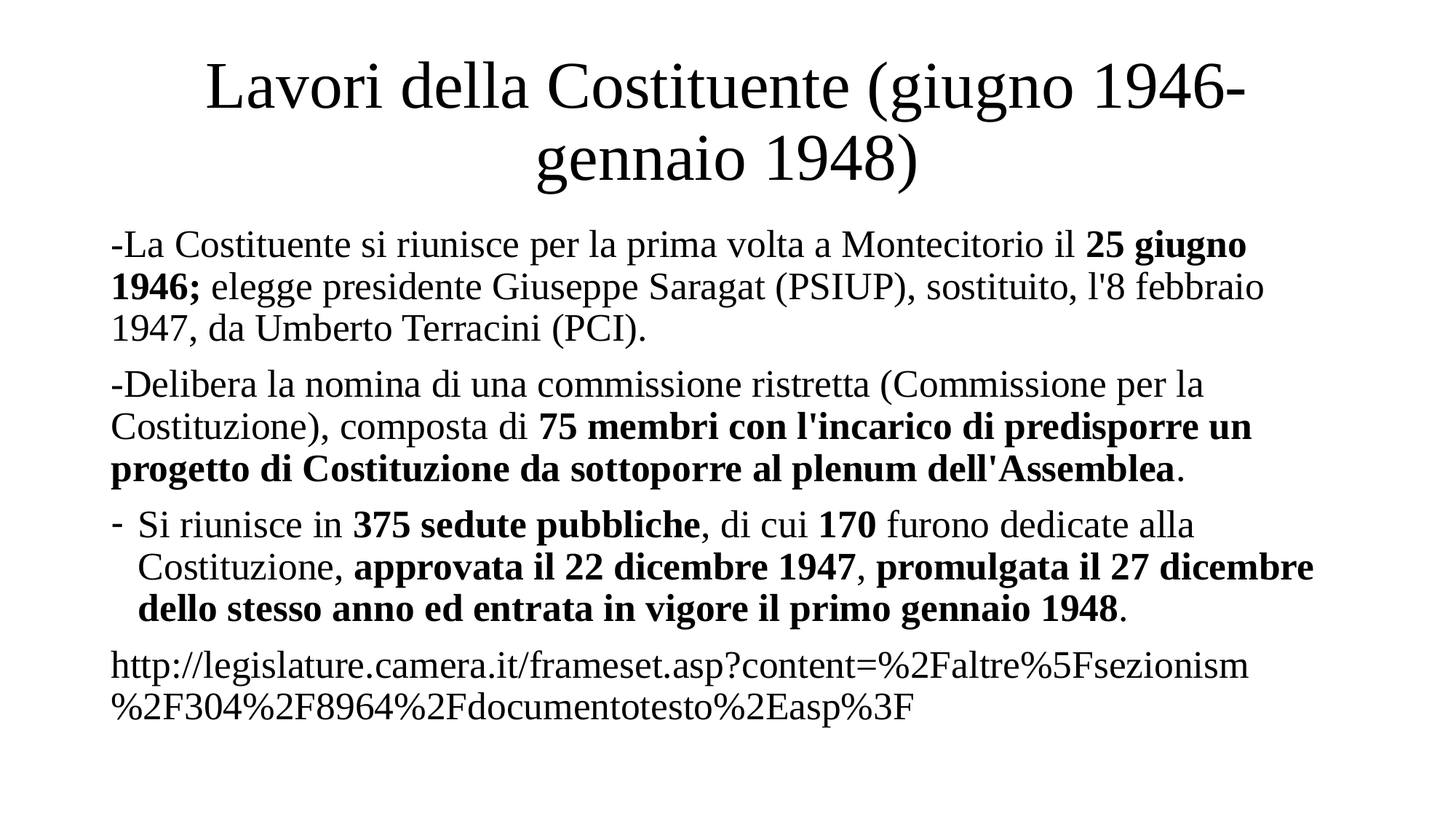

# Lavori della Costituente (giugno 1946-gennaio 1948)
-La Costituente si riunisce per la prima volta a Montecitorio il 25 giugno 1946; elegge presidente Giuseppe Saragat (PSIUP), sostituito, l'8 febbraio 1947, da Umberto Terracini (PCI).
-Delibera la nomina di una commissione ristretta (Commissione per la Costituzione), composta di 75 membri con l'incarico di predisporre un progetto di Costituzione da sottoporre al plenum dell'Assemblea.
Si riunisce in 375 sedute pubbliche, di cui 170 furono dedicate alla Costituzione, approvata il 22 dicembre 1947, promulgata il 27 dicembre dello stesso anno ed entrata in vigore il primo gennaio 1948.
http://legislature.camera.it/frameset.asp?content=%2Faltre%5Fsezionism%2F304%2F8964%2Fdocumentotesto%2Easp%3F